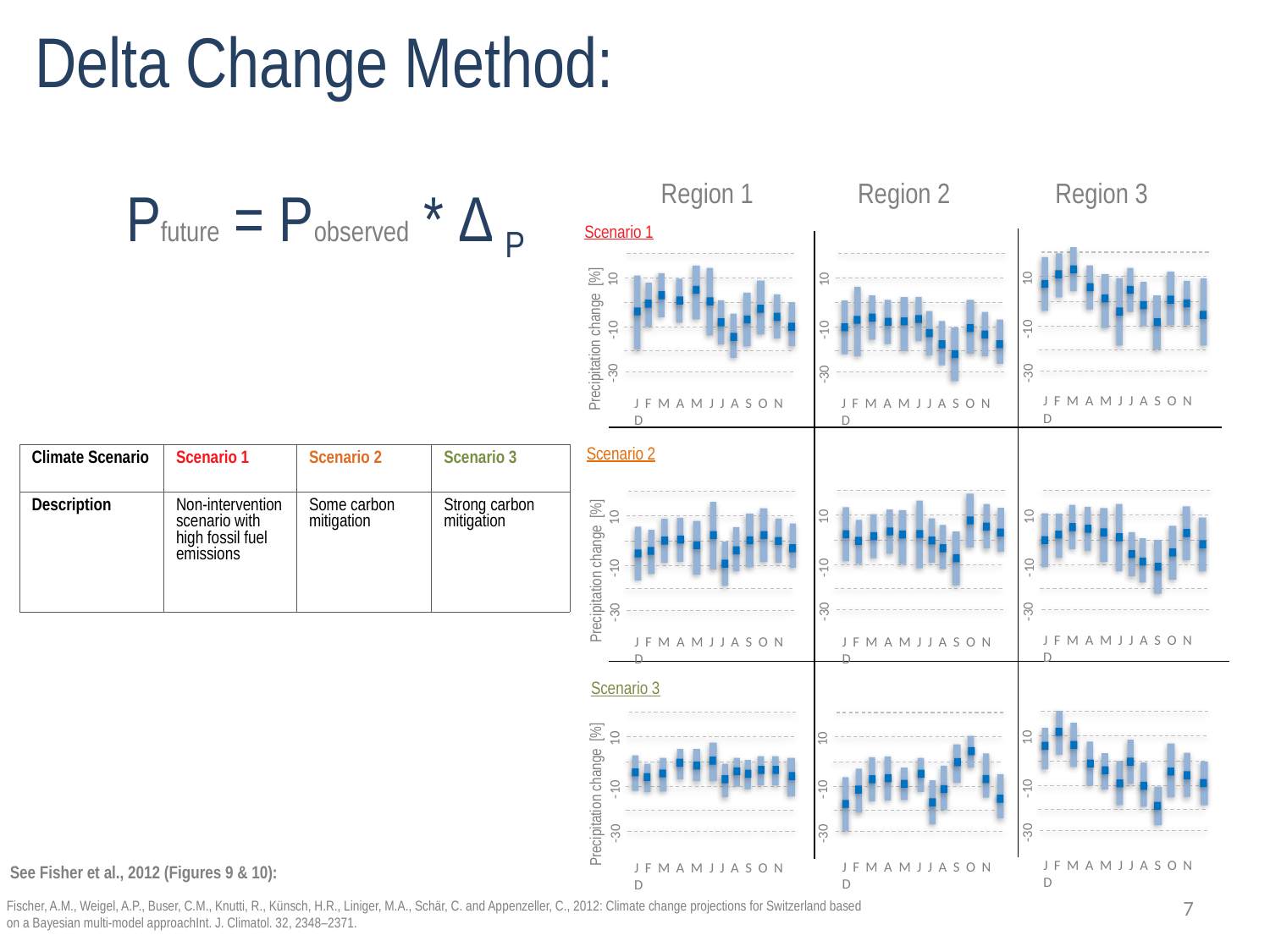

Delta Change Method:

	Pfuture = Pobserved * Δ P

Region 1
Region 2
Region 3
Scenario 1

10
10
10

Precipitation change  [%]

-10

-10
-10

-30
-30
-30
J  F  M  A  M  J  J  A  S  O  N  D
J  F  M  A  M  J  J  A  S  O  N  D
J  F  M  A  M  J  J  A  S  O  N  D
Scenario 2
| Climate Scenario | Scenario 1 | Scenario 2 | Scenario 3 |
| --- | --- | --- | --- |
| Description | Non-intervention scenario with high fossil fuel emissions | Some carbon mitigation | Strong carbon mitigation |

10
10

10

Precipitation change  [%]

-10
-10
-10

-30
-30
-30
J  F  M  A  M  J  J  A  S  O  N  D
J  F  M  A  M  J  J  A  S  O  N  D
J  F  M  A  M  J  J  A  S  O  N  D
Scenario 3

10

10
10

Precipitation change  [%]

-10

-10
-10

-30
-30
-30
J  F  M  A  M  J  J  A  S  O  N  D
J  F  M  A  M  J  J  A  S  O  N  D
J  F  M  A  M  J  J  A  S  O  N  D
See Fisher et al., 2012 (Figures 9 & 10):
7
Fischer, A.M., Weigel, A.P., Buser, C.M., Knutti, R., Künsch, H.R., Liniger, M.A., Schär, C. and Appenzeller, C., 2012: Climate change projections for Switzerland based on a Bayesian multi-model approachInt. J. Climatol. 32, 2348–2371.